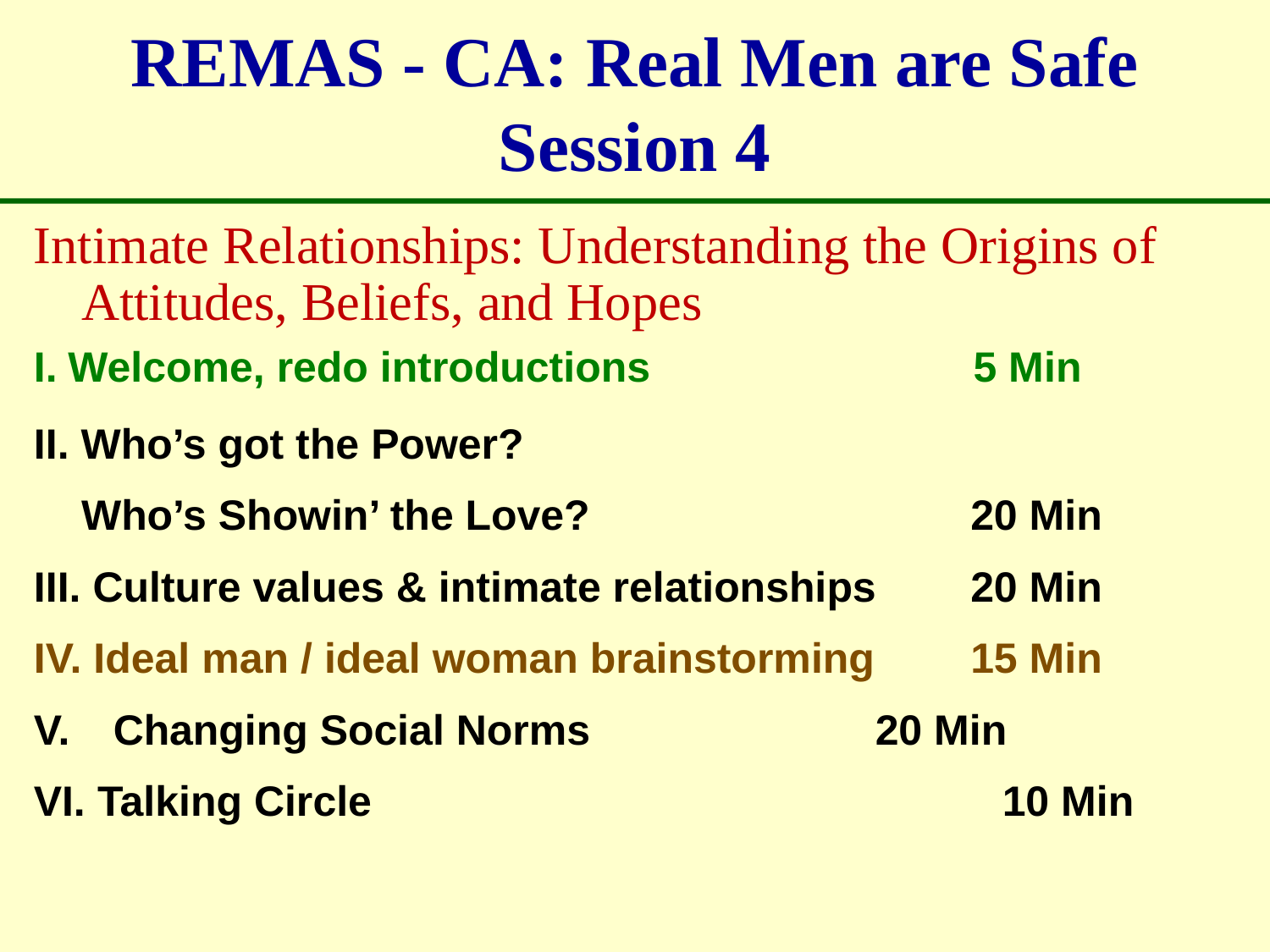

# REMAS - CA: Real Men are Safe Session 4

Intimate Relationships: Understanding the Origins of Attitudes, Beliefs, and Hopes
I. Welcome, redo introductions		           5 Min
II. Who’s got the Power?
    Who’s Showin’ the Love?			20 Min
III. Culture values & intimate relationships	20 Min
IV. Ideal man / ideal woman brainstorming 	15 Min
Changing Social Norms	 		20 Min
VI. Talking Circle					10 Min